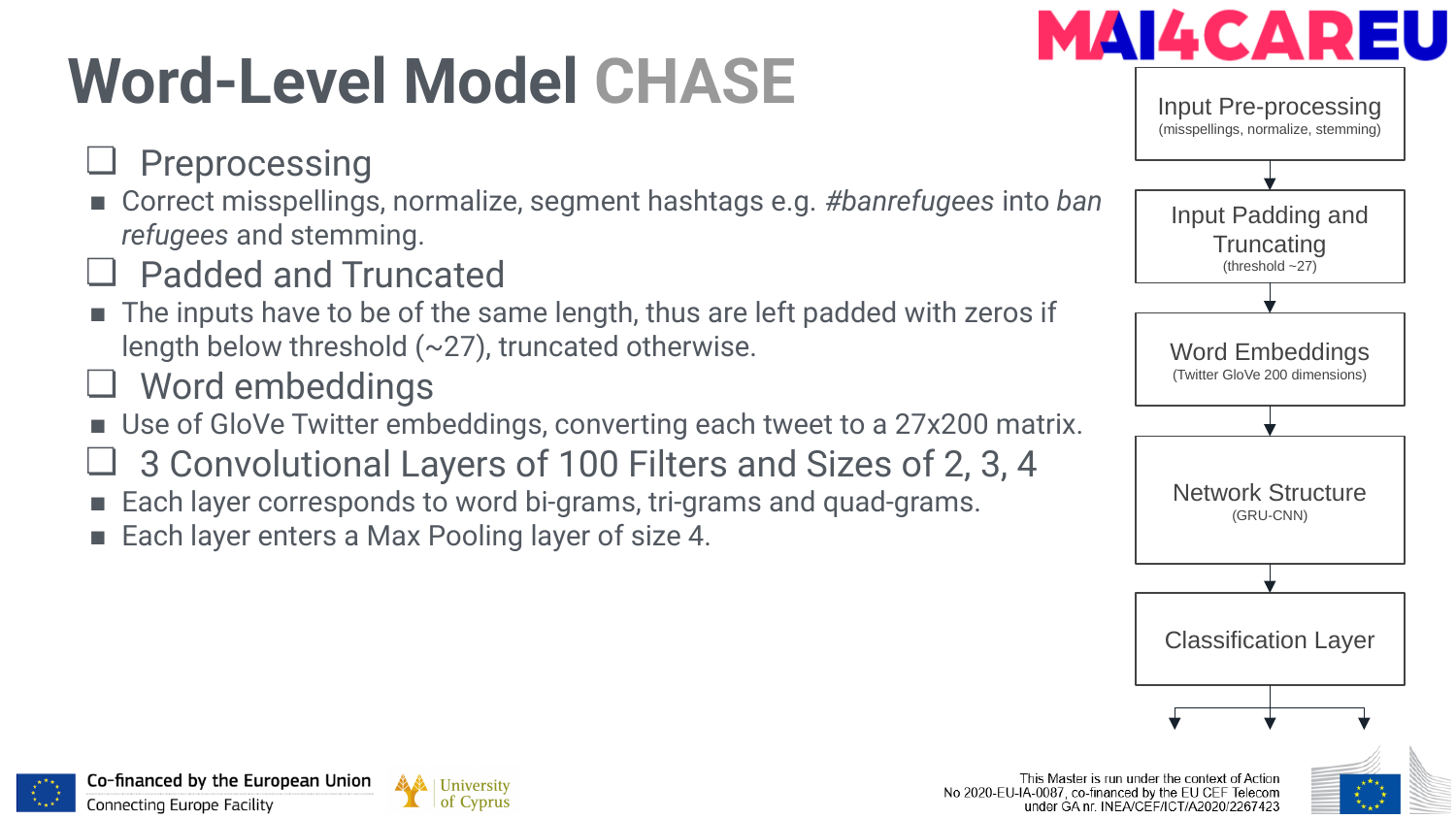

# Word-Level Model CHASE

Input Pre-processing
(misspellings, normalize, stemming)
Preprocessing
Correct misspellings, normalize, segment hashtags e.g. #banrefugees into ban refugees and stemming.
Padded and Truncated
The inputs have to be of the same length, thus are left padded with zeros if length below threshold (~27), truncated otherwise.
Word embeddings
Use of GloVe Twitter embeddings, converting each tweet to a 27x200 matrix.
3 Convolutional Layers of 100 Filters and Sizes of 2, 3, 4
Each layer corresponds to word bi-grams, tri-grams and quad-grams.
Each layer enters a Max Pooling layer of size 4.
Input Padding and Truncating
(threshold ~27)
Word Embeddings
(Twitter GloVe 200 dimensions)
Network Structure
(GRU-CNN)
Classification Layer